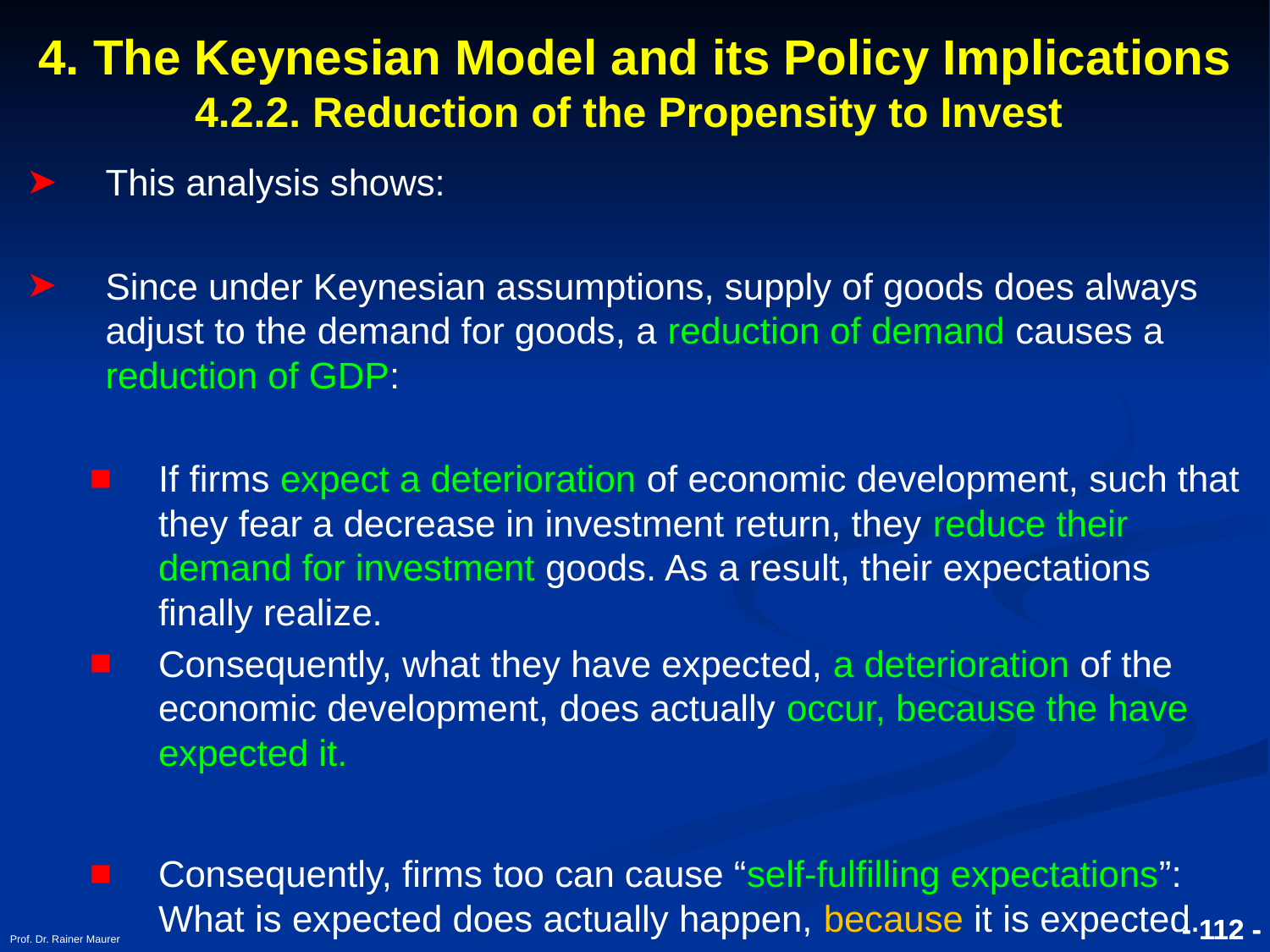

# 4. The Keynesian Model and its Policy Implications 4.2.2. Reduction of the Propensity to Invest
This analysis shows:

Since under Keynesian assumptions, supply of goods does always adjust to the demand for goods, a reduction of demand causes a reduction of GDP:

If firms expect a deterioration of economic development, such that they fear a decrease in investment return, they reduce their demand for investment goods. As a result, their expectations finally realize.
Consequently, what they have expected, a deterioration of the economic development, does actually occur, because the have expected it.

Consequently, firms too can cause “self-fulfilling expectations”: What is expected does actually happen, because it is expected.
Prof. Dr. Rainer Maurer
- 112 -
- 112 -